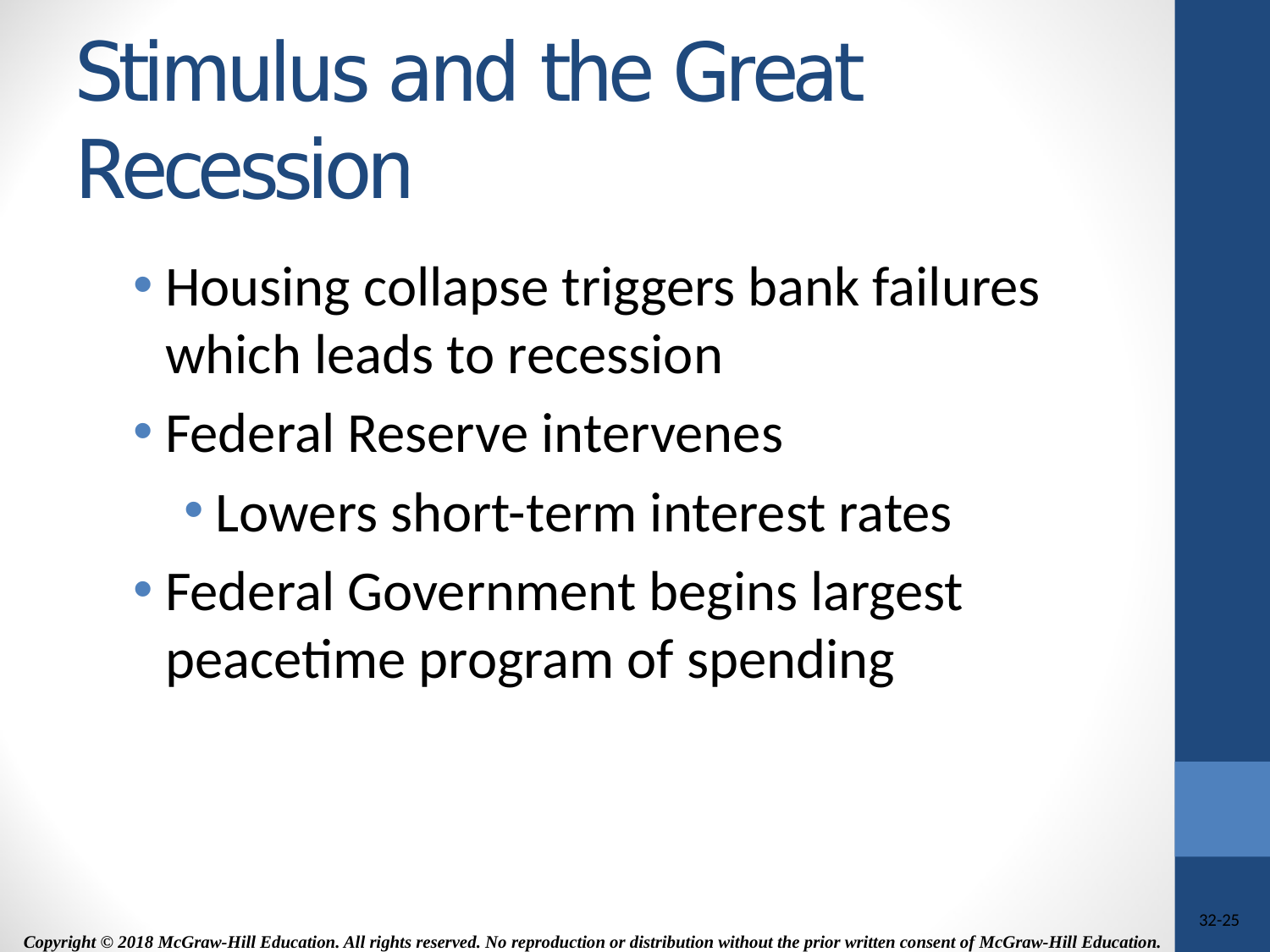

# Stimulus and the Great Recession
Housing collapse triggers bank failures which leads to recession
Federal Reserve intervenes
Lowers short-term interest rates
Federal Government begins largest peacetime program of spending